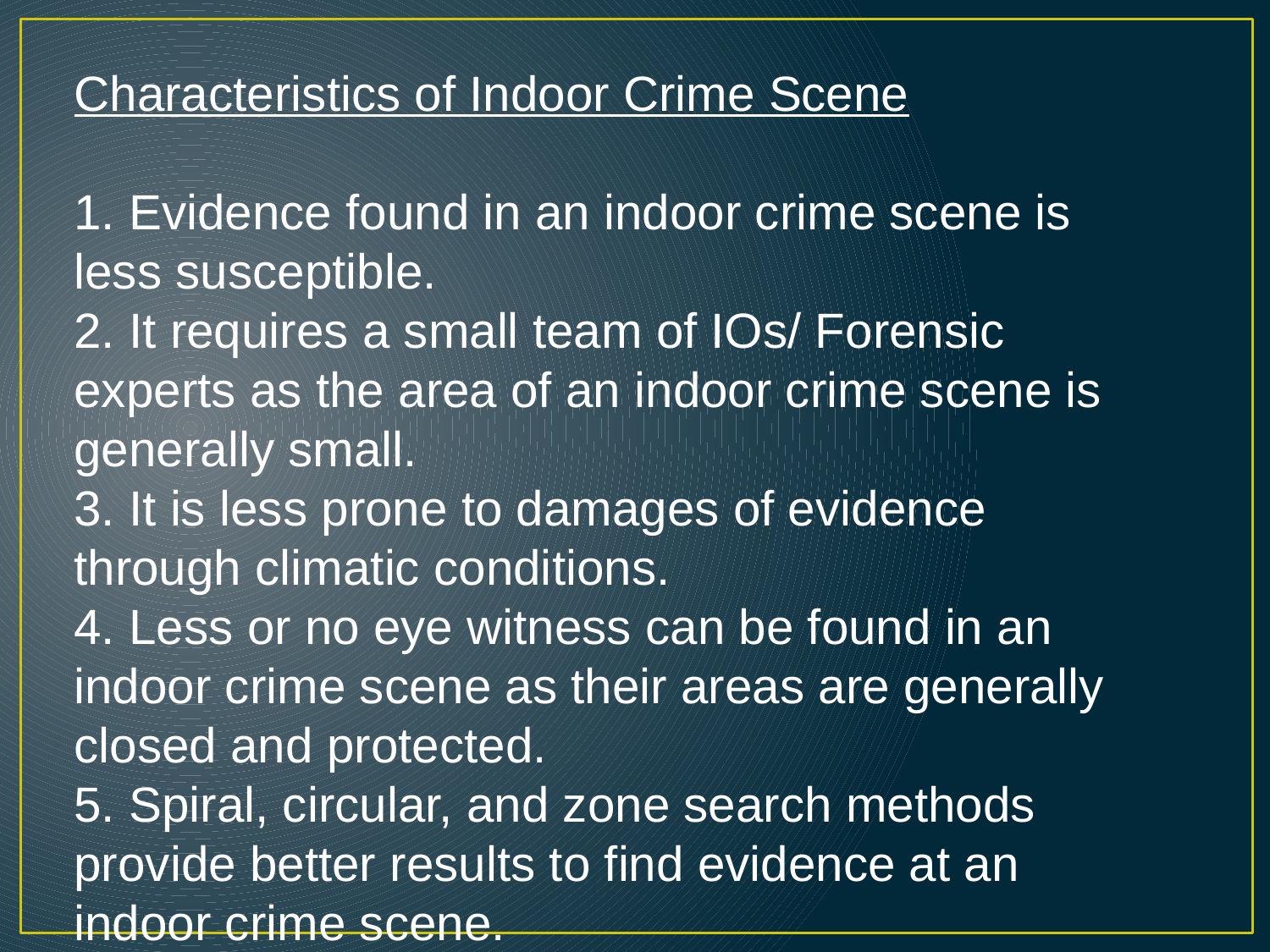

Characteristics of Indoor Crime Scene

1. Evidence found in an indoor crime scene is less susceptible.
2. It requires a small team of IOs/ Forensic experts as the area of an indoor crime scene is generally small.
3. It is less prone to damages of evidence through climatic conditions.
4. Less or no eye witness can be found in an indoor crime scene as their areas are generally closed and protected.
5. Spiral, circular, and zone search methods provide better results to find evidence at an indoor crime scene.